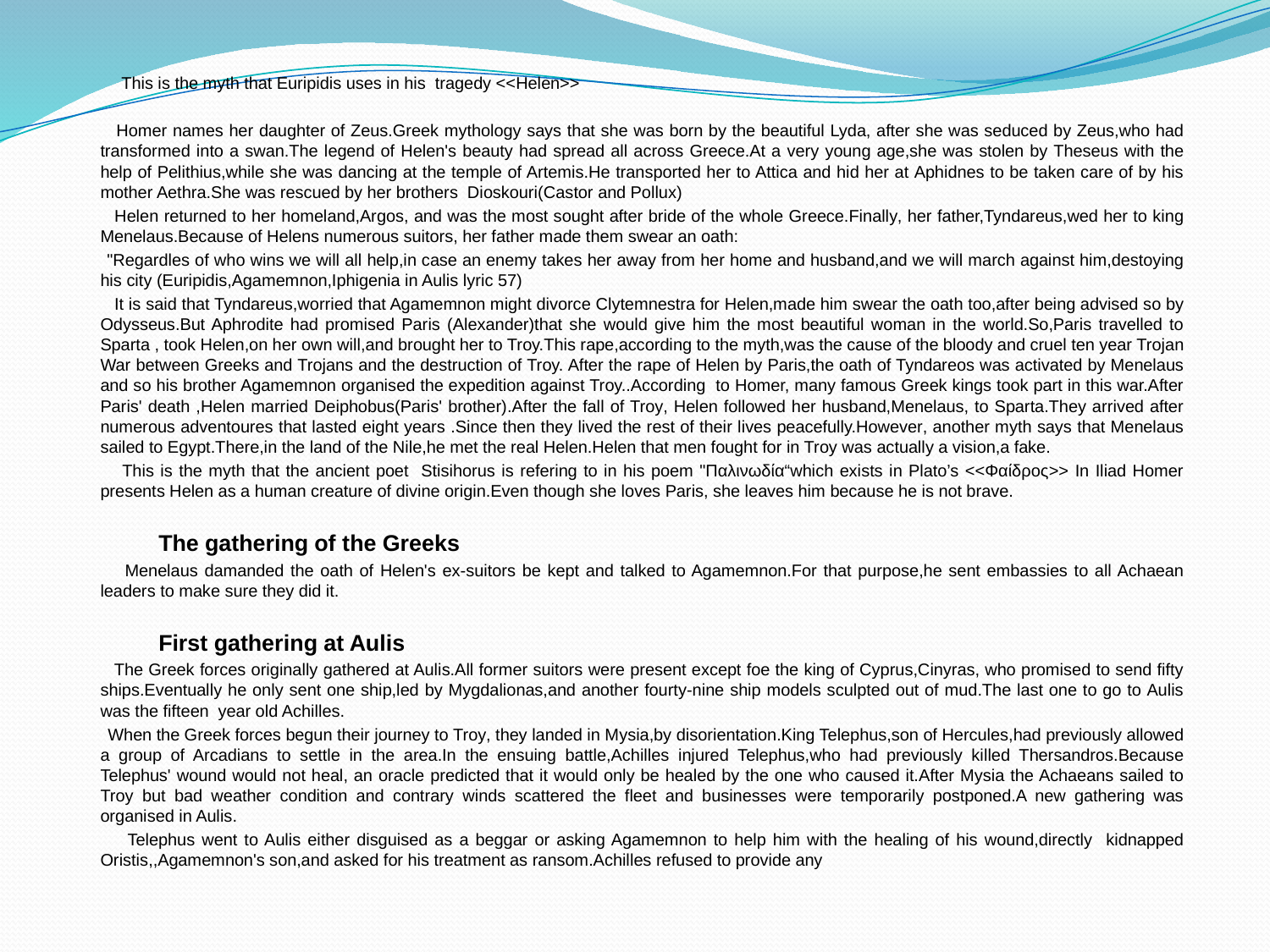

#

            This is the myth that Euripidis uses in his  tragedy <<Helen>>

         Homer names her daughter of Zeus.Greek mythology says that she was born by the beautiful Lyda, after she was seduced by Zeus,who had transformed into a swan.The legend of Helen's beauty had spread all across Greece.At a very young age,she was stolen by Theseus with the help of Pelithius,while she was dancing at the temple of Artemis.He transported her to Attica and hid her at Aphidnes to be taken care of by his mother Aethra.She was rescued by her brothers  Dioskouri(Castor and Pollux)
         Helen returned to her homeland,Argos, and was the most sought after bride of the whole Greece.Finally, her father,Tyndareus,wed her to king Menelaus.Because of Helens numerous suitors, her father made them swear an oath:
        "Regardles of who wins we will all help,in case an enemy takes her away from her home and husband,and we will march against him,destoying his city (Euripidis,Agamemnon,Iphigenia in Aulis lyric 57)
          It is said that Tyndareus,worried that Agamemnon might divorce Clytemnestra for Helen,made him swear the oath too,after being advised so by Odysseus.But Aphrodite had promised Paris (Alexander)that she would give him the most beautiful woman in the world.So,Paris travelled to Sparta , took Helen,on her own will,and brought her to Troy.This rape,according to the myth,was the cause of the bloody and cruel ten year Trojan War between Greeks and Trojans and the destruction of Troy. After the rape of Helen by Paris,the oath of Tyndareos was activated by Menelaus and so his brother Agamemnon organised the expedition against Troy..According  to Homer, many famous Greek kings took part in this war.After Paris' death ,Helen married Deiphobus(Paris' brother).After the fall of Troy, Helen followed her husband,Menelaus, to Sparta.They arrived after numerous adventoures that lasted eight years .Since then they lived the rest of their lives peacefully.However, another myth says that Menelaus sailed to Egypt.There,in the land of the Nile,he met the real Helen.Helen that men fought for in Troy was actually a vision,a fake.
         This is the myth that the ancient poet  Stisihorus is refering to in his poem "Παλινωδία“which exists in Plato’s <<Φαίδρος>> In Iliad Homer presents Helen as a human creature of divine origin.Even though she loves Paris, she leaves him because he is not brave.

                    The gathering of the Greeks
         Menelaus damanded the oath of Helen's ex-suitors be kept and talked to Agamemnon.For that purpose,he sent embassies to all Achaean leaders to make sure they did it.

                    First gathering at Aulis
         The Greek forces originally gathered at Aulis.All former suitors were present except foe the king of Cyprus,Cinyras, who promised to send fifty ships.Eventually he only sent one ship,led by Mygdalionas,and another fourty-nine ship models sculpted out of mud.The last one to go to Aulis was the fifteen  year old Achilles.
         When the Greek forces begun their journey to Troy, they landed in Mysia,by disorientation.King Telephus,son of Hercules,had previously allowed a group of Arcadians to settle in the area.In the ensuing battle,Achilles injured Telephus,who had previously killed Thersandros.Because Telephus' wound would not heal, an oracle predicted that it would only be healed by the one who caused it.After Mysia the Achaeans sailed to Troy but bad weather condition and contrary winds scattered the fleet and businesses were temporarily postponed.A new gathering was organised in Aulis.
         Telephus went to Aulis either disguised as a beggar or asking Agamemnon to help him with the healing of his wound,directly  kidnapped Oristis,,Agamemnon's son,and asked for his treatment as ransom.Achilles refused to provide any